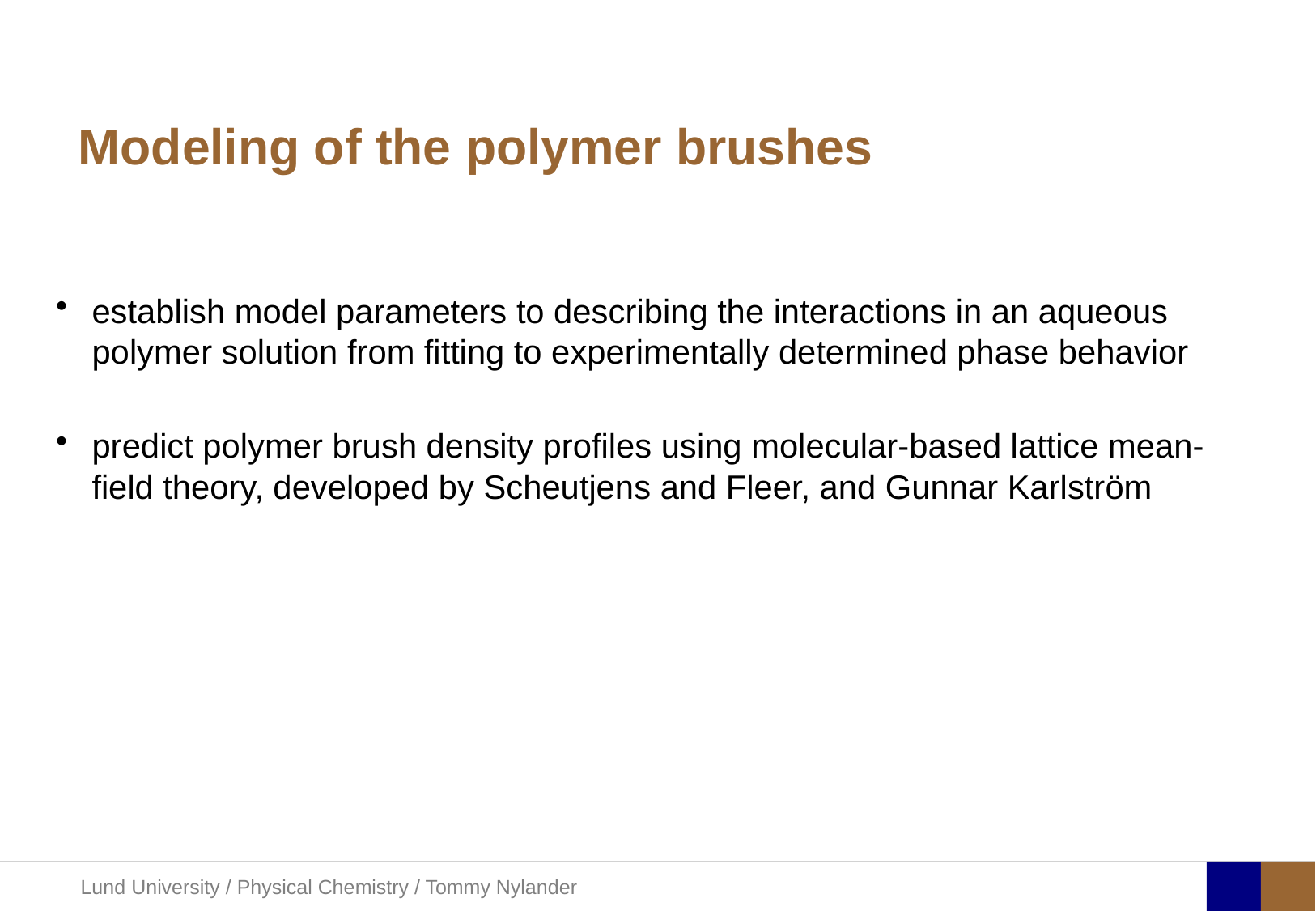

# Modeling of the polymer brushes
establish model parameters to describing the interactions in an aqueous polymer solution from fitting to experimentally determined phase behavior

predict polymer brush density profiles using molecular-based lattice mean-field theory, developed by Scheutjens and Fleer, and Gunnar Karlström